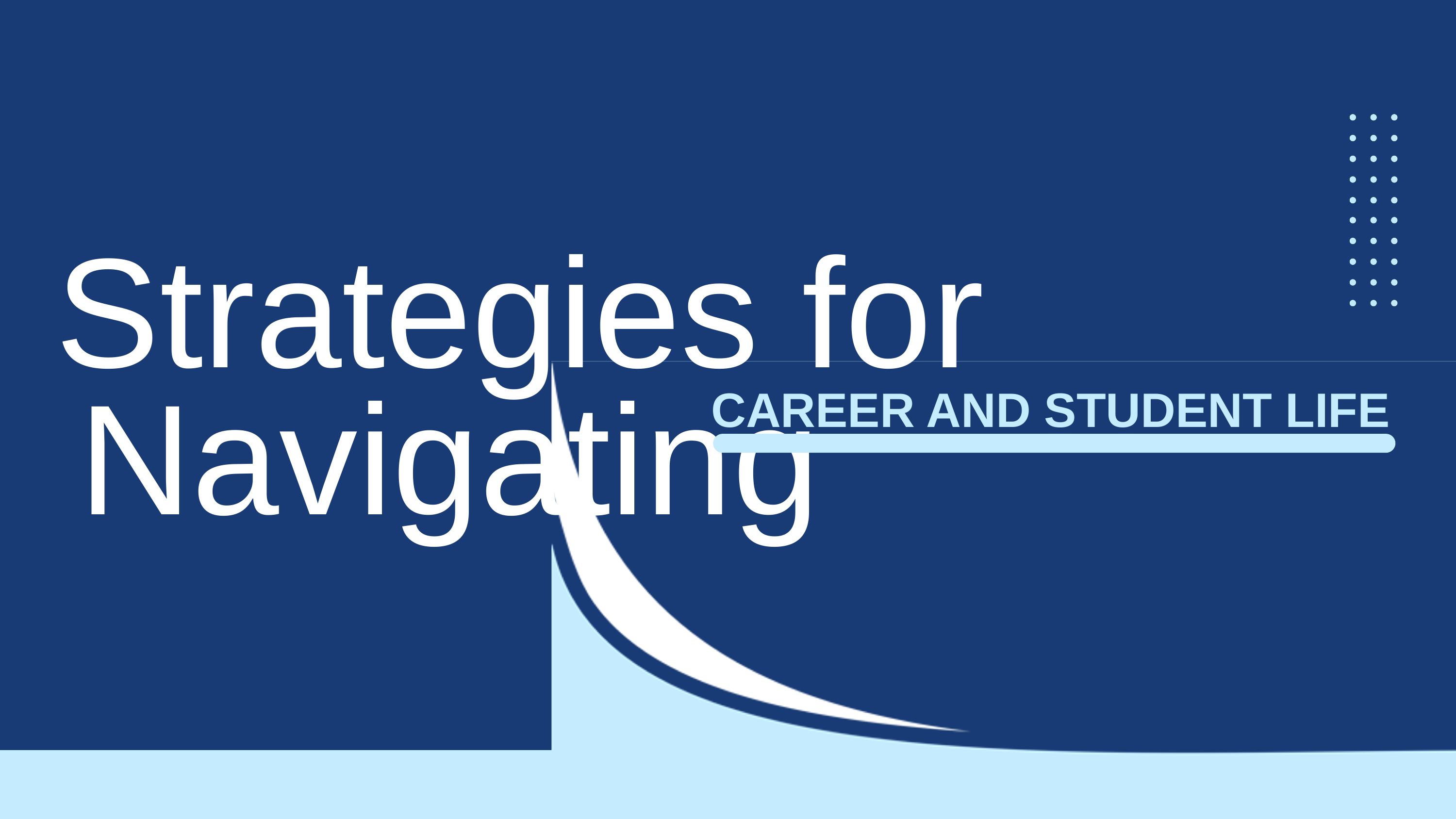

Strategies for

 Navigating

CAREER AND STUDENT LIFE